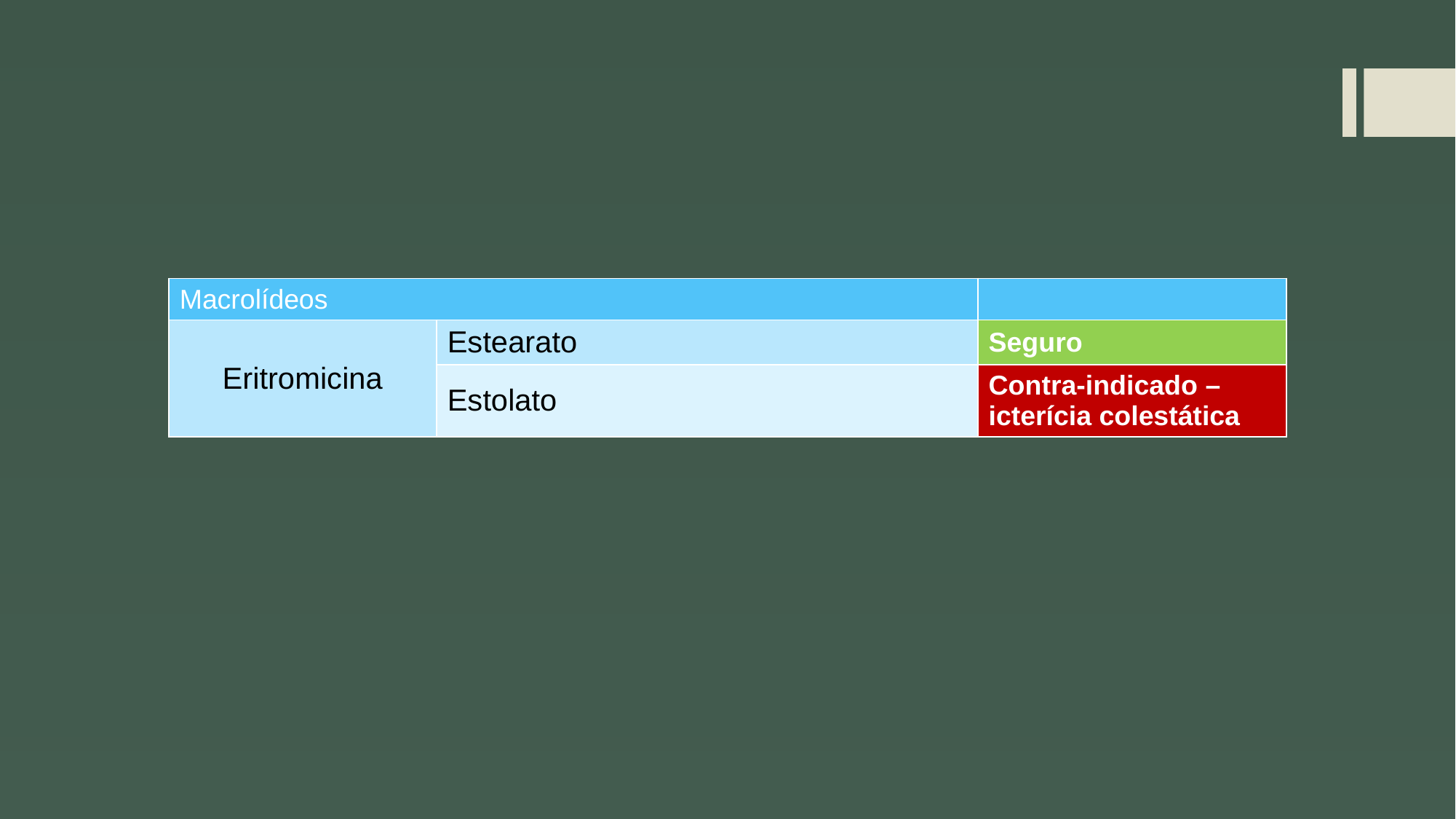

| Macrolídeos |  |  |
| --- | --- | --- |
| Eritromicina | Estearato | Seguro |
|  | Estolato | Contra-indicado – icterícia colestática |